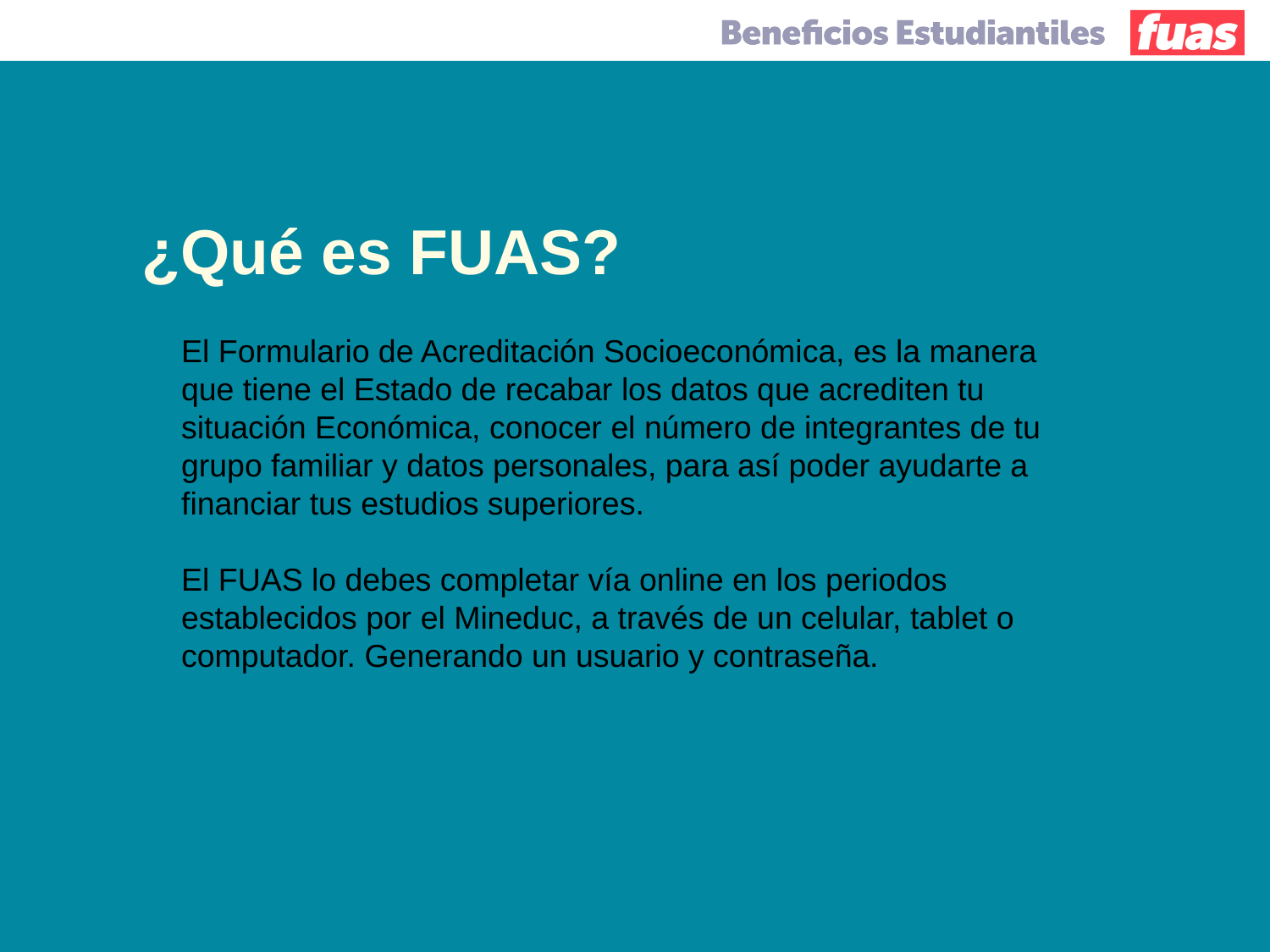

¿Qué es FUAS?
El Formulario de Acreditación Socioeconómica, es la manera que tiene el Estado de recabar los datos que acrediten tu situación Económica, conocer el número de integrantes de tu grupo familiar y datos personales, para así poder ayudarte a financiar tus estudios superiores.
El FUAS lo debes completar vía online en los periodos establecidos por el Mineduc, a través de un celular, tablet o computador. Generando un usuario y contraseña.